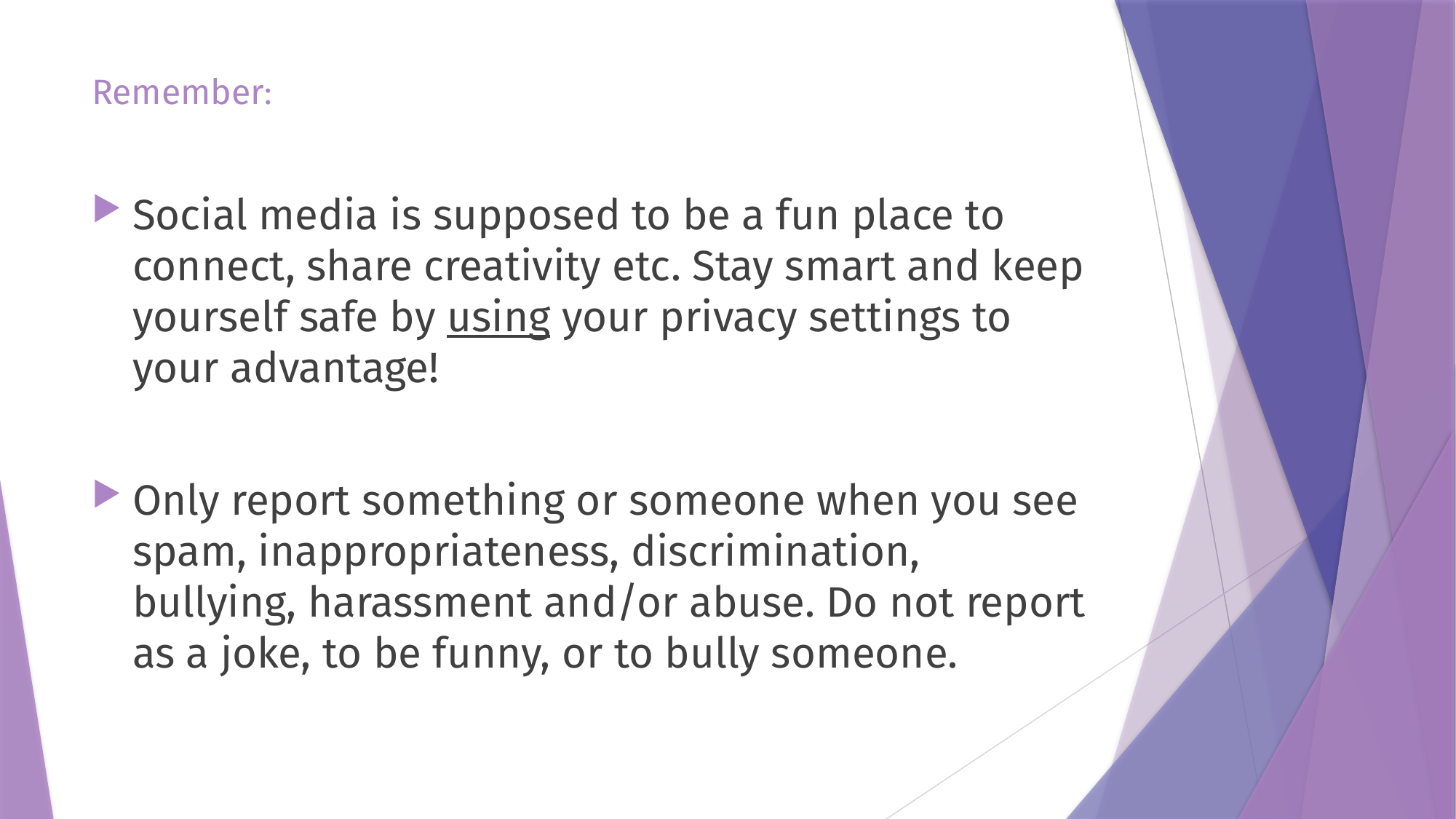

# Remember:
Social media is supposed to be a fun place to connect, share creativity etc. Stay smart and keep yourself safe by using your privacy settings to your advantage!

Only report something or someone when you see spam, inappropriateness, discrimination, bullying, harassment and/or abuse. Do not report as a joke, to be funny, or to bully someone.